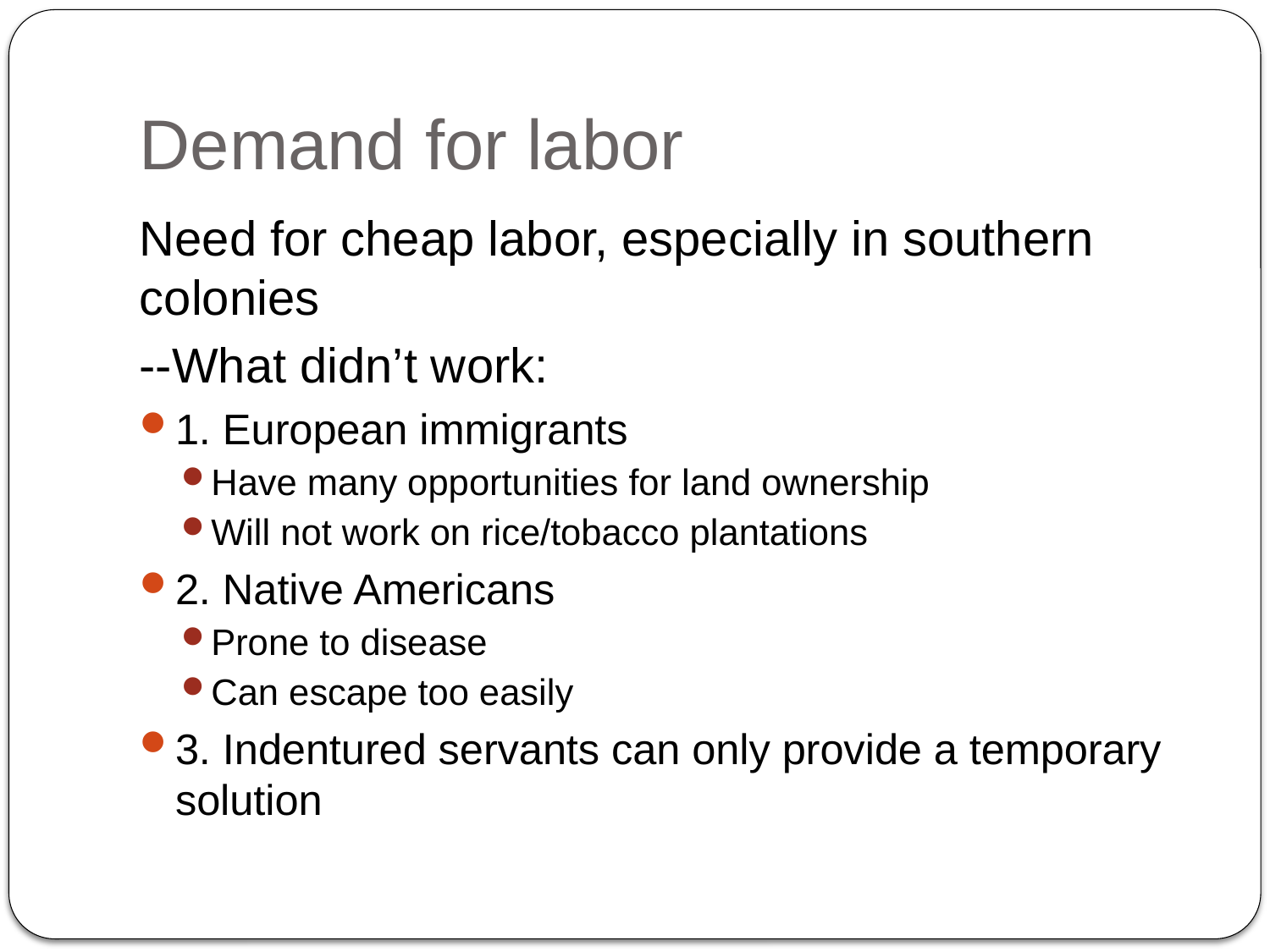

# Demand for labor
Need for cheap labor, especially in southern colonies
--What didn’t work:
1. European immigrants
Have many opportunities for land ownership
Will not work on rice/tobacco plantations
2. Native Americans
Prone to disease
Can escape too easily
3. Indentured servants can only provide a temporary solution